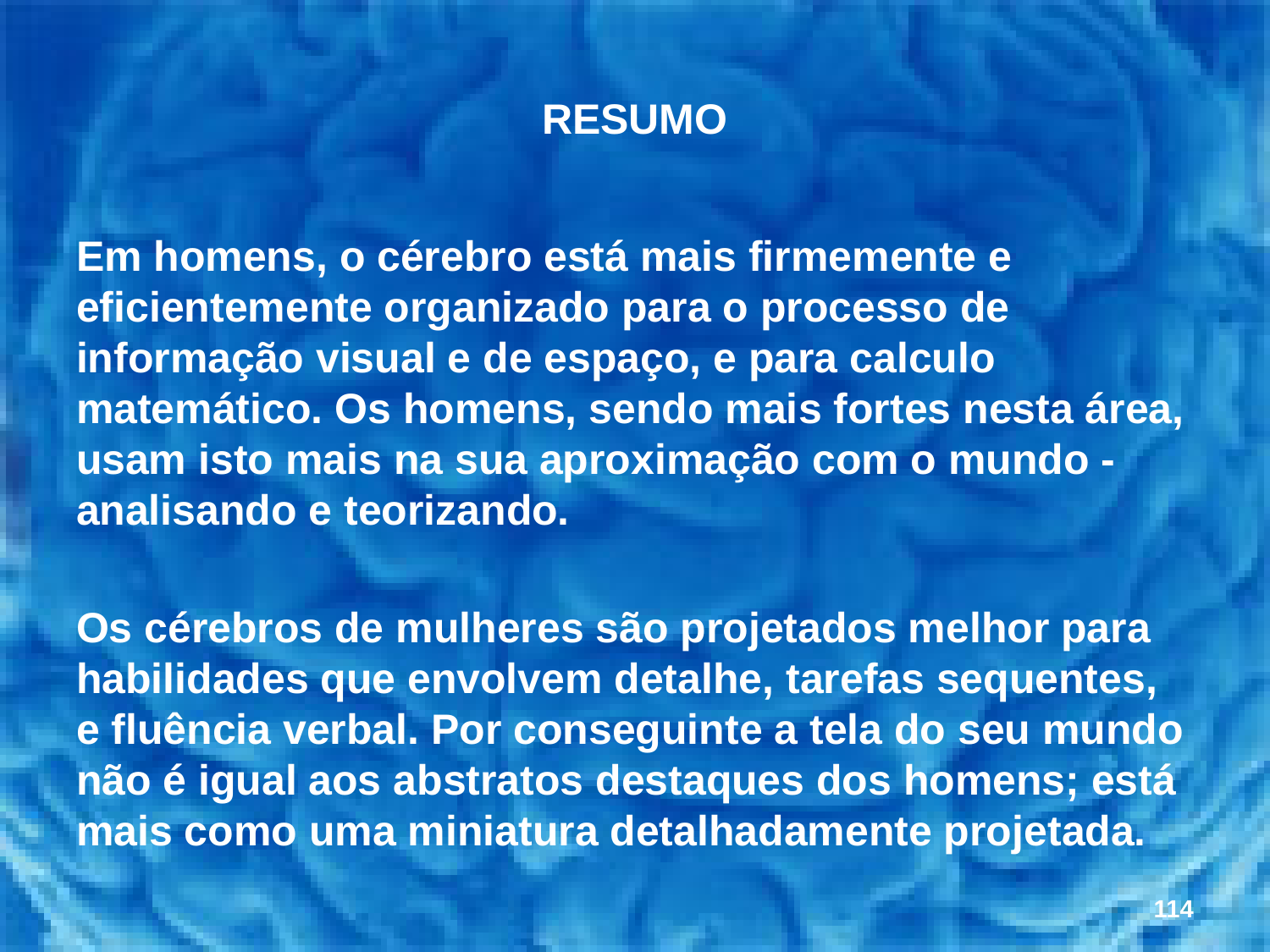

# RESUMO
Em homens, o cérebro está mais firmemente e eficientemente organizado para o processo de informação visual e de espaço, e para calculo matemático. Os homens, sendo mais fortes nesta área, usam isto mais na sua aproximação com o mundo - analisando e teorizando.

Os cérebros de mulheres são projetados melhor para habilidades que envolvem detalhe, tarefas sequentes, e fluência verbal. Por conseguinte a tela do seu mundo não é igual aos abstratos destaques dos homens; está mais como uma miniatura detalhadamente projetada.
114